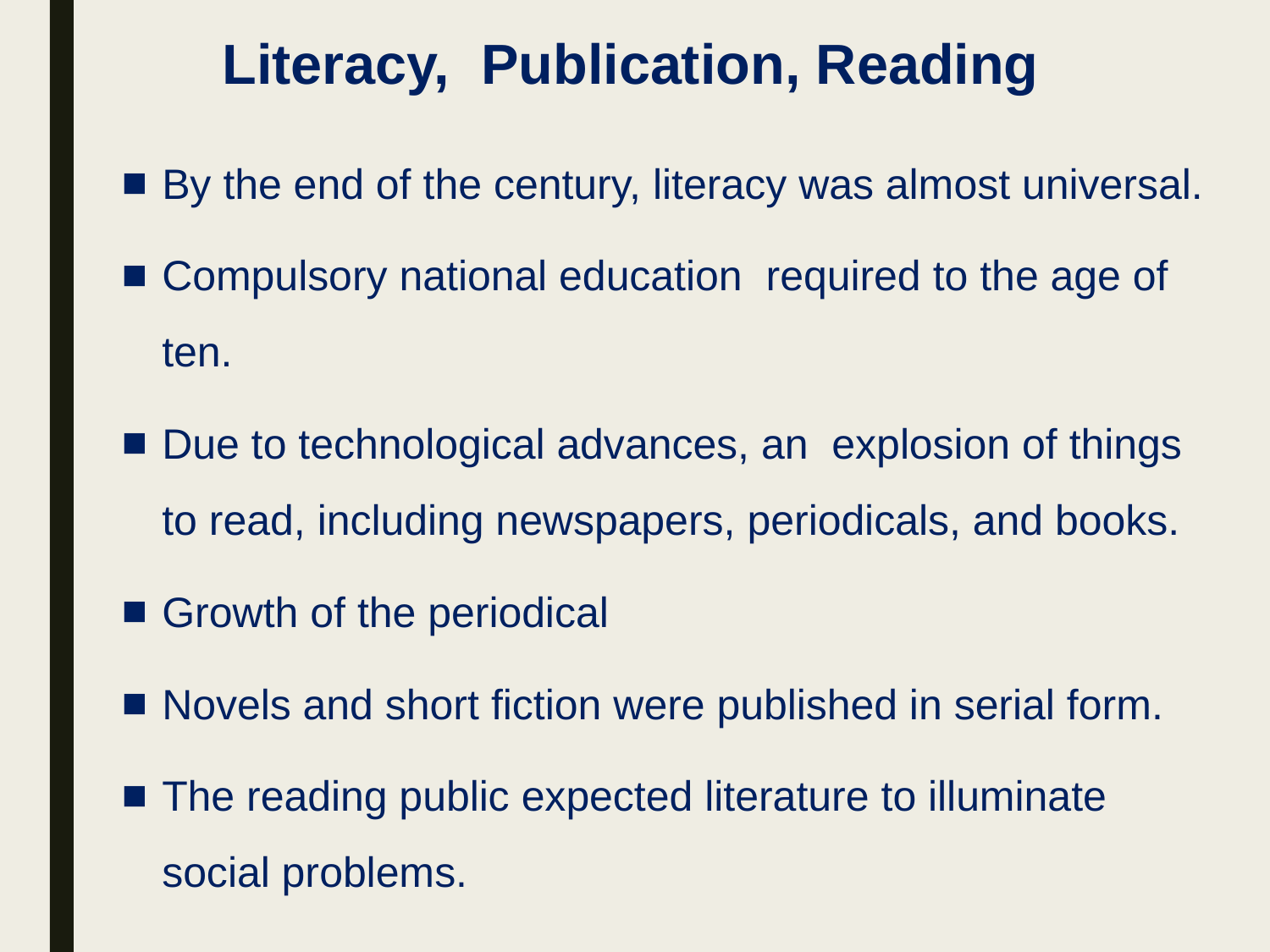

# Literacy,  Publication, Reading
By the end of the century, literacy was almost universal.
Compulsory national education  required to the age of ten.
Due to technological advances, an  explosion of things to read, including newspapers, periodicals, and books.
Growth of the periodical
Novels and short fiction were published in serial form.
The reading public expected literature to illuminate social problems.